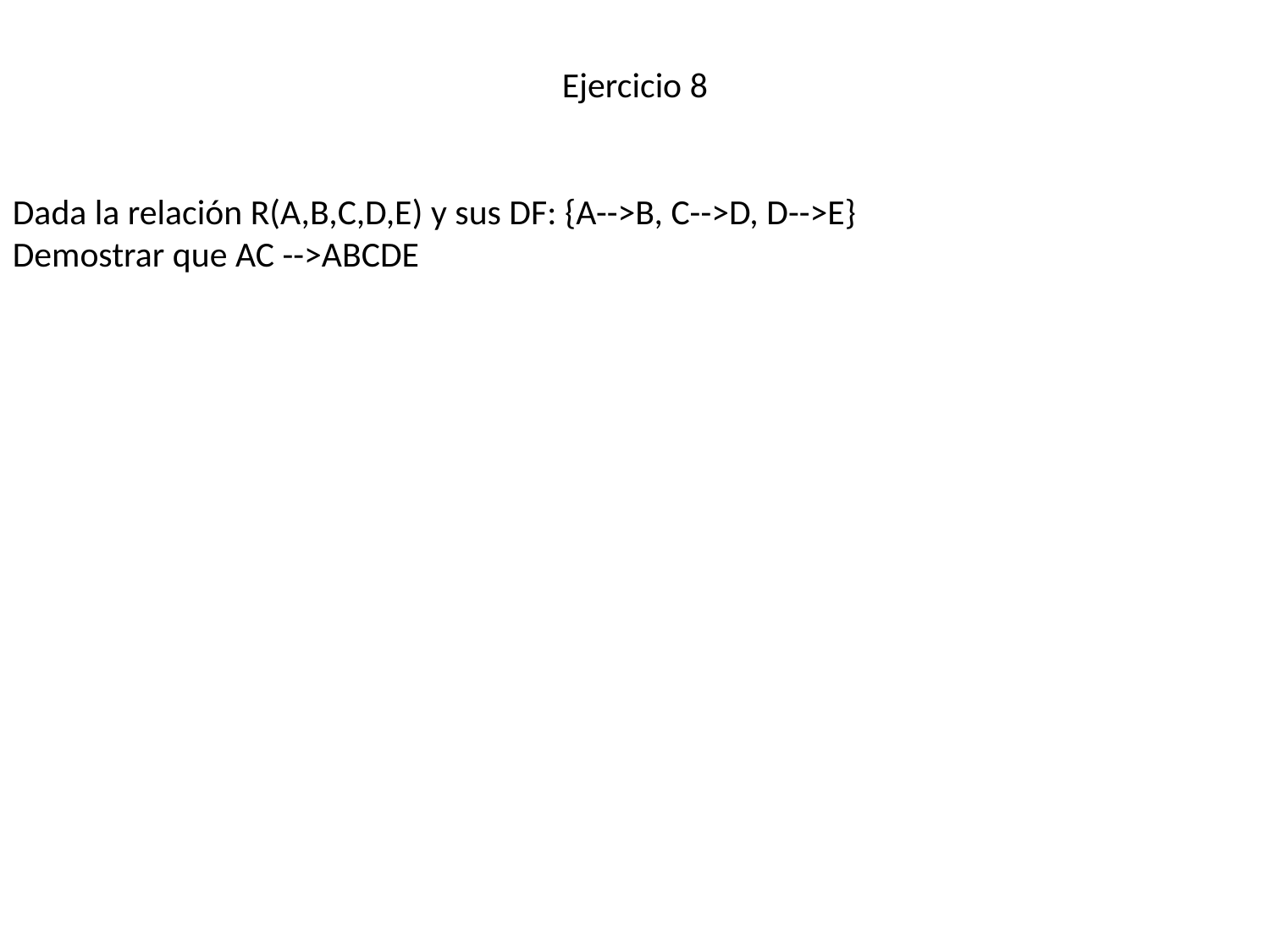

Ejercicio 8

Dada la relación R(A,B,C,D,E) y sus DF: {A-->B, C-->D, D-->E}
Demostrar que AC -->ABCDE